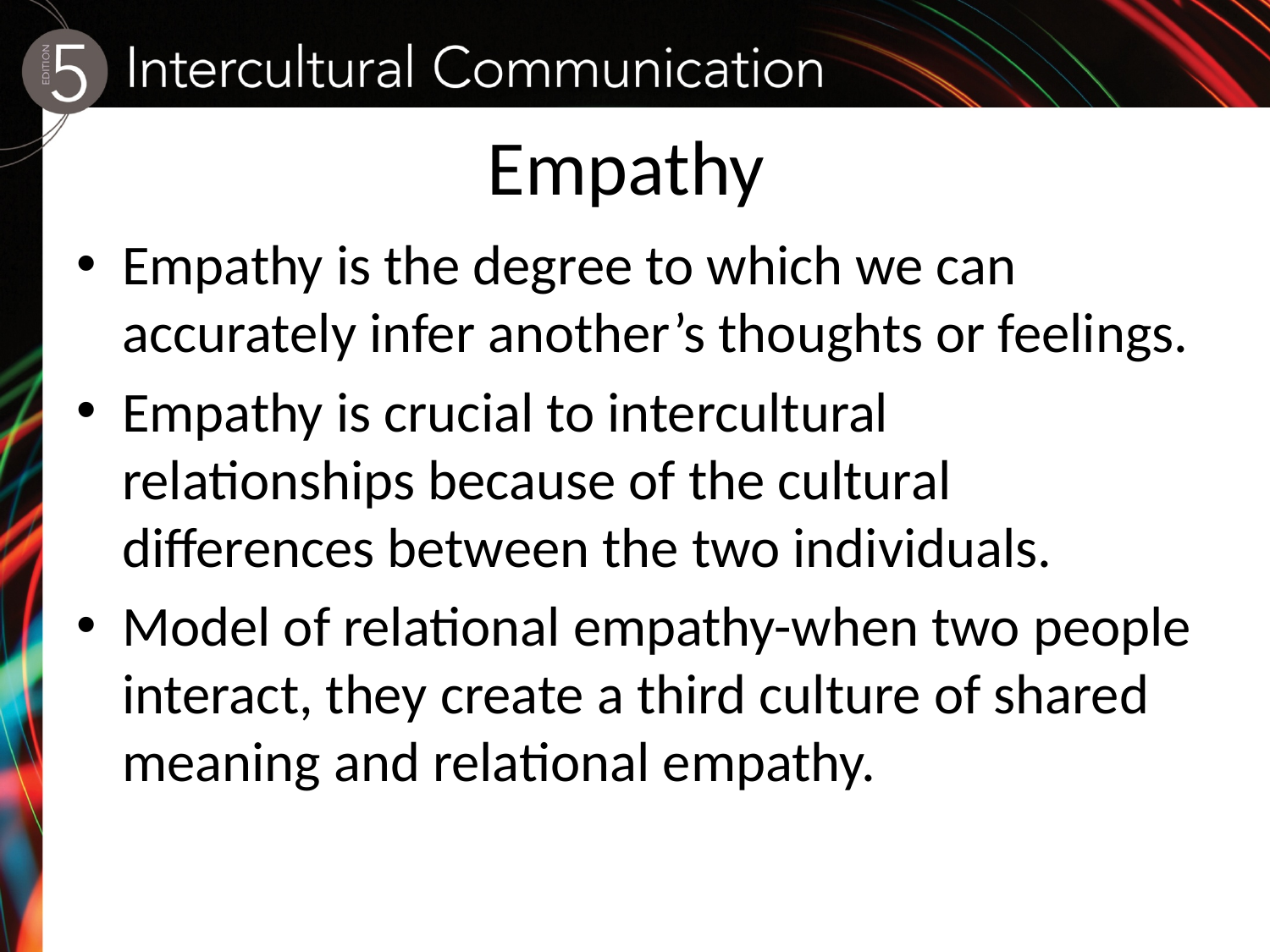

# Empathy
Empathy is the degree to which we can accurately infer another’s thoughts or feelings.
Empathy is crucial to intercultural relationships because of the cultural differences between the two individuals.
Model of relational empathy-when two people interact, they create a third culture of shared meaning and relational empathy.